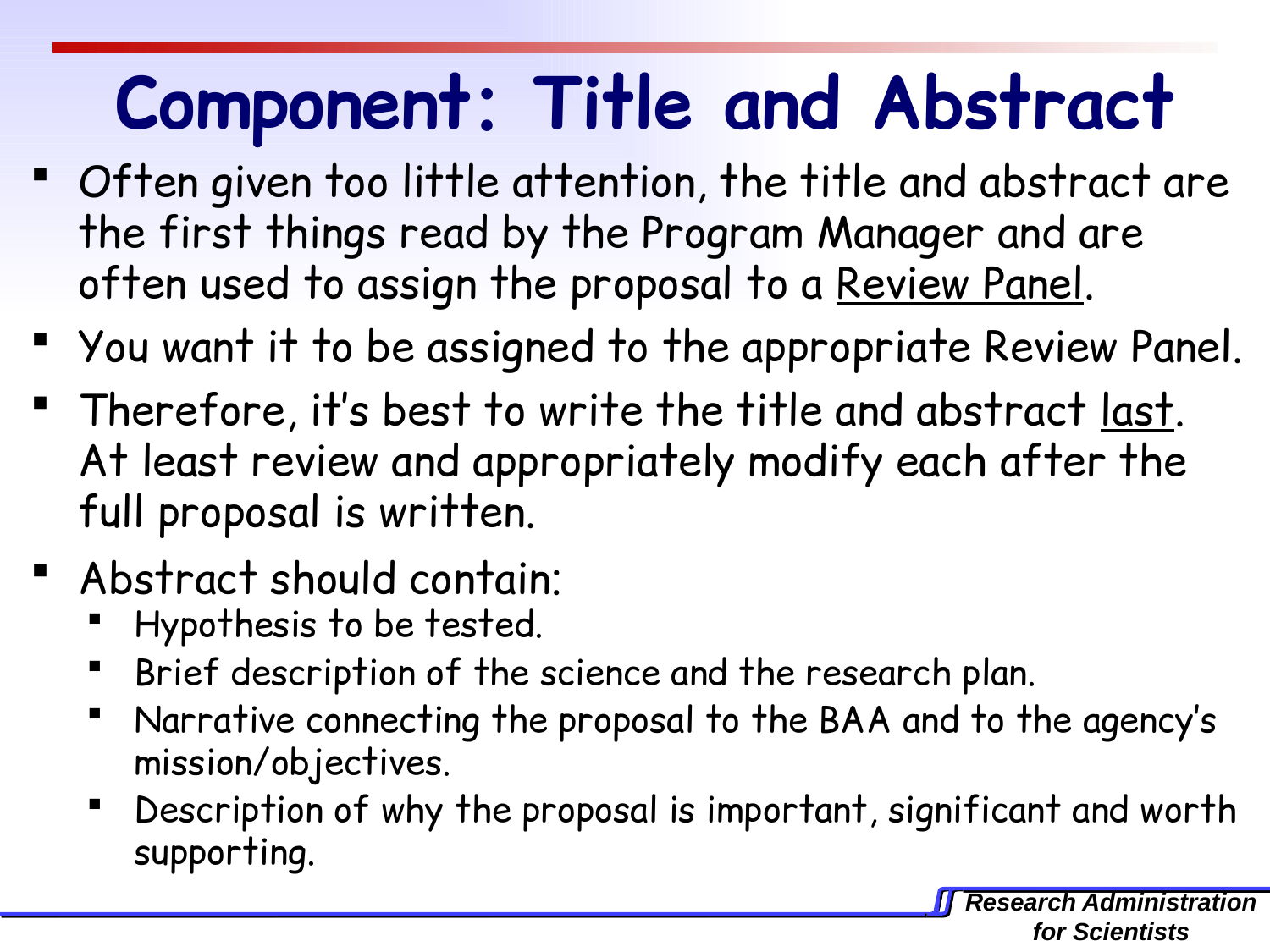

# Component: Title and Abstract
Often given too little attention, the title and abstract are the first things read by the Program Manager and are often used to assign the proposal to a Review Panel.
You want it to be assigned to the appropriate Review Panel.
Therefore, it’s best to write the title and abstract last.  At least review and appropriately modify each after the full proposal is written.

Abstract should contain:
Hypothesis to be tested.
Brief description of the science and the research plan.
Narrative connecting the proposal to the BAA and to the agency’s mission/objectives.
Description of why the proposal is important, significant and worth supporting.